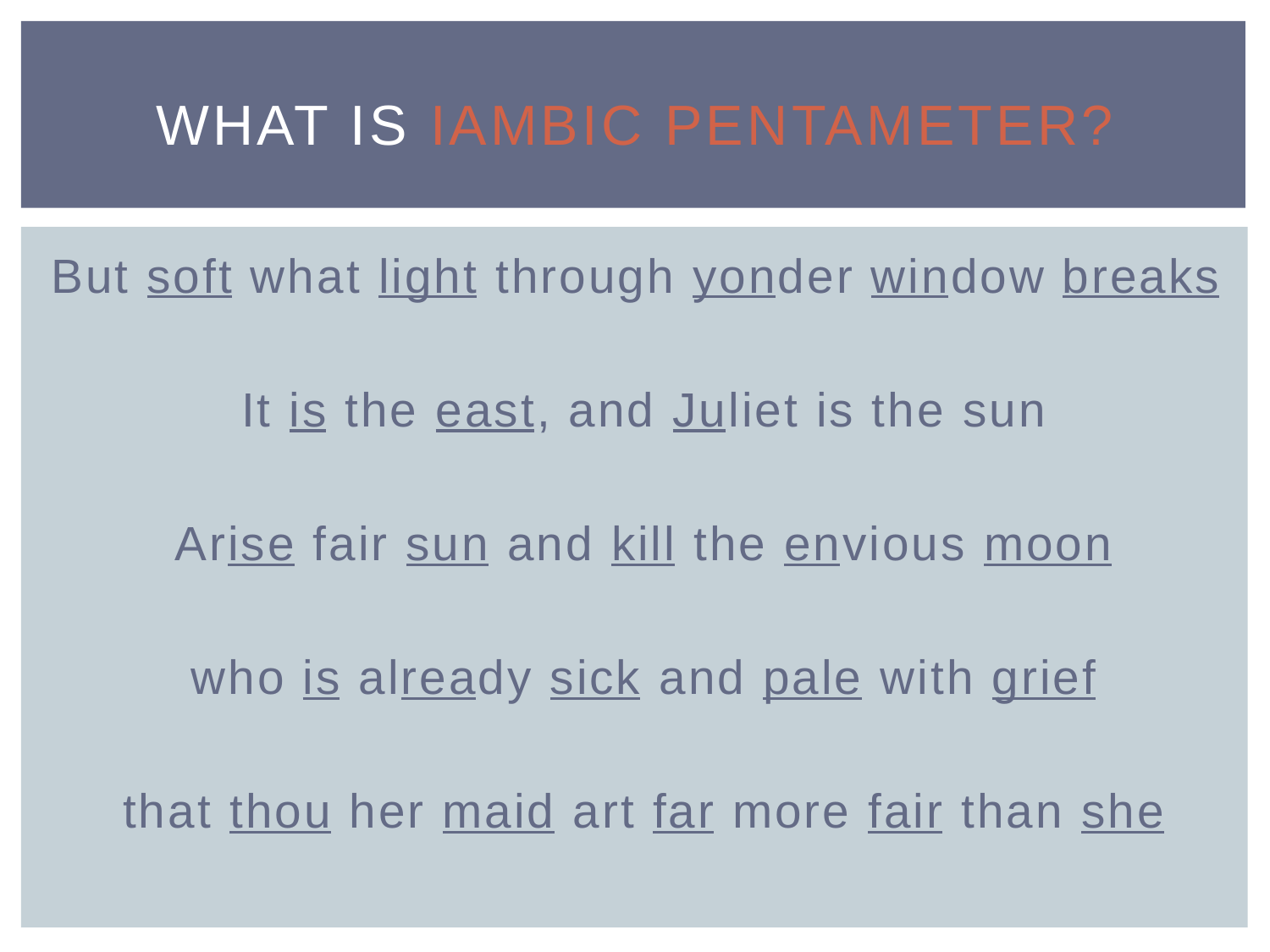

# What is Iambic Pentameter?
But soft what light through yonder window breaks

It is the east, and Juliet is the sun

Arise fair sun and kill the envious moon

who is already sick and pale with grief

that thou her maid art far more fair than she